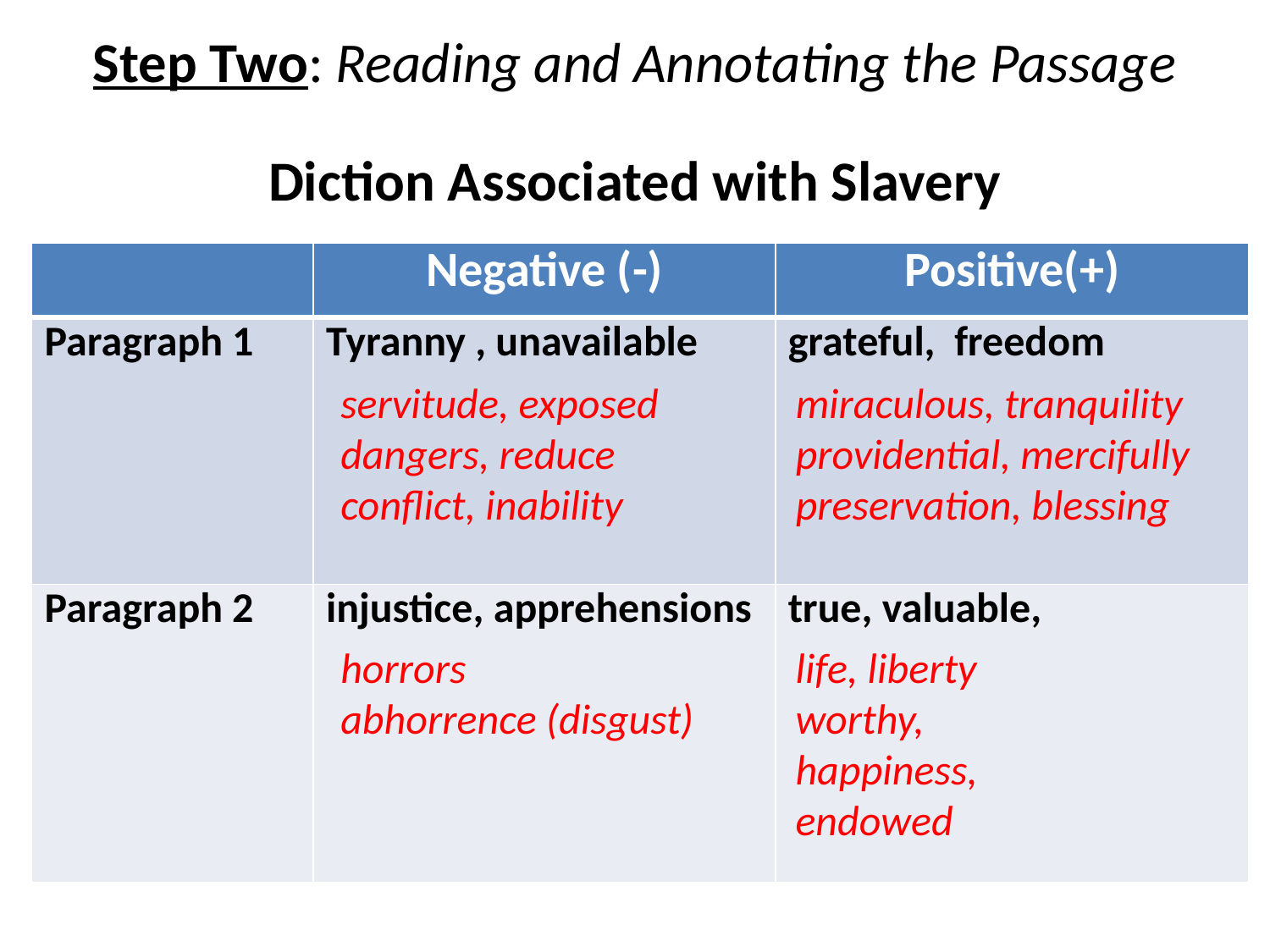

# Step Two: Reading and Annotating the Passage
Diction Associated with Slavery
|  | Negative (-) | Positive(+) |
| --- | --- | --- |
| Paragraph 1 | Tyranny , unavailable | grateful, freedom |
| Paragraph 2 | injustice, apprehensions | true, valuable, |
servitude, exposed
dangers, reduce
conflict, inability
miraculous, tranquility
providential, mercifully
preservation, blessing
horrors
abhorrence (disgust)
life, liberty
worthy, happiness,
endowed